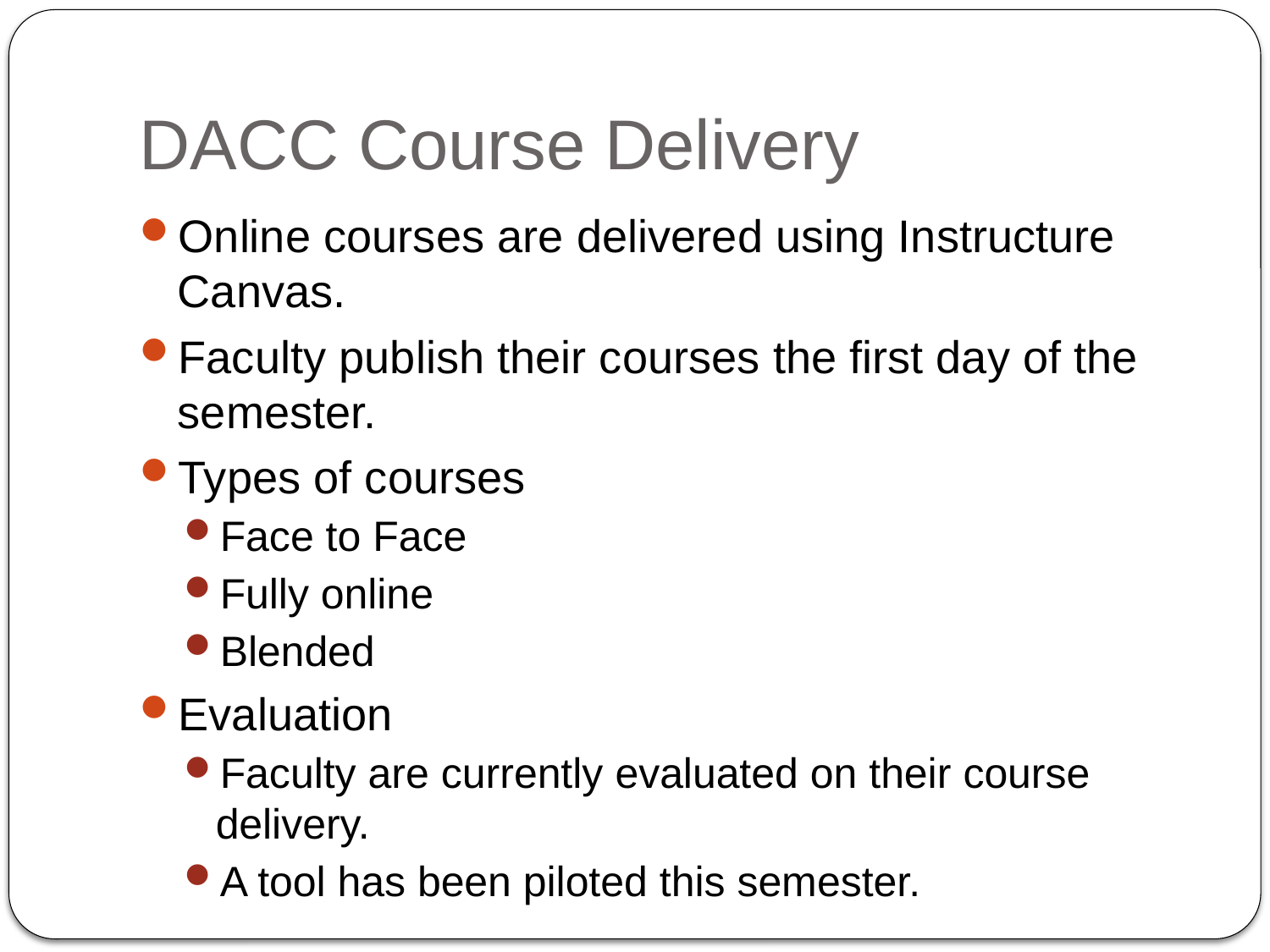

# DACC Course Delivery
Online courses are delivered using Instructure Canvas.
Faculty publish their courses the first day of the semester.
Types of courses
Face to Face
Fully online
Blended
Evaluation
Faculty are currently evaluated on their course delivery.
A tool has been piloted this semester.